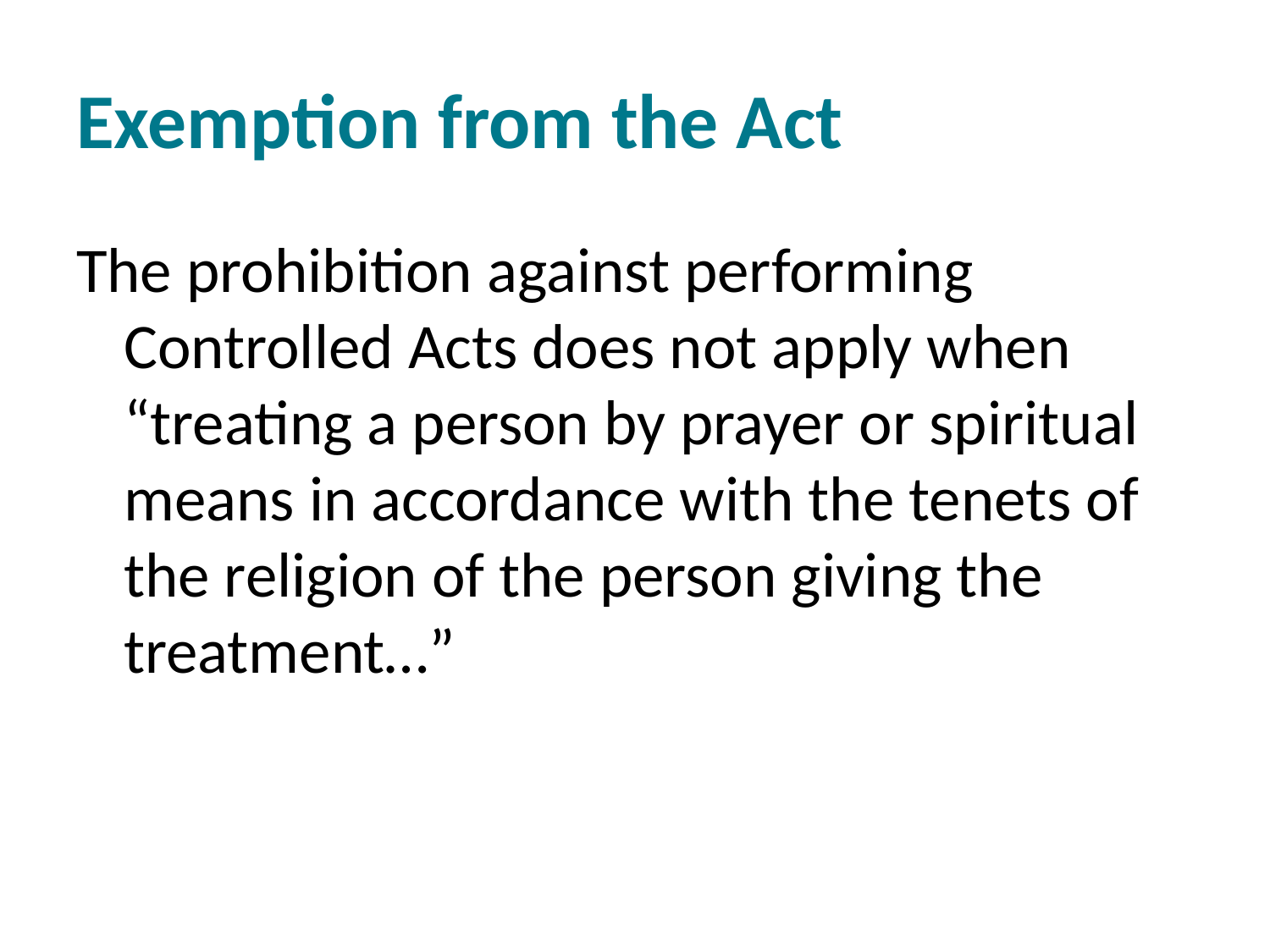

# Exemption from the Act
The prohibition against performing Controlled Acts does not apply when “treating a person by prayer or spiritual means in accordance with the tenets of the religion of the person giving the treatment…”